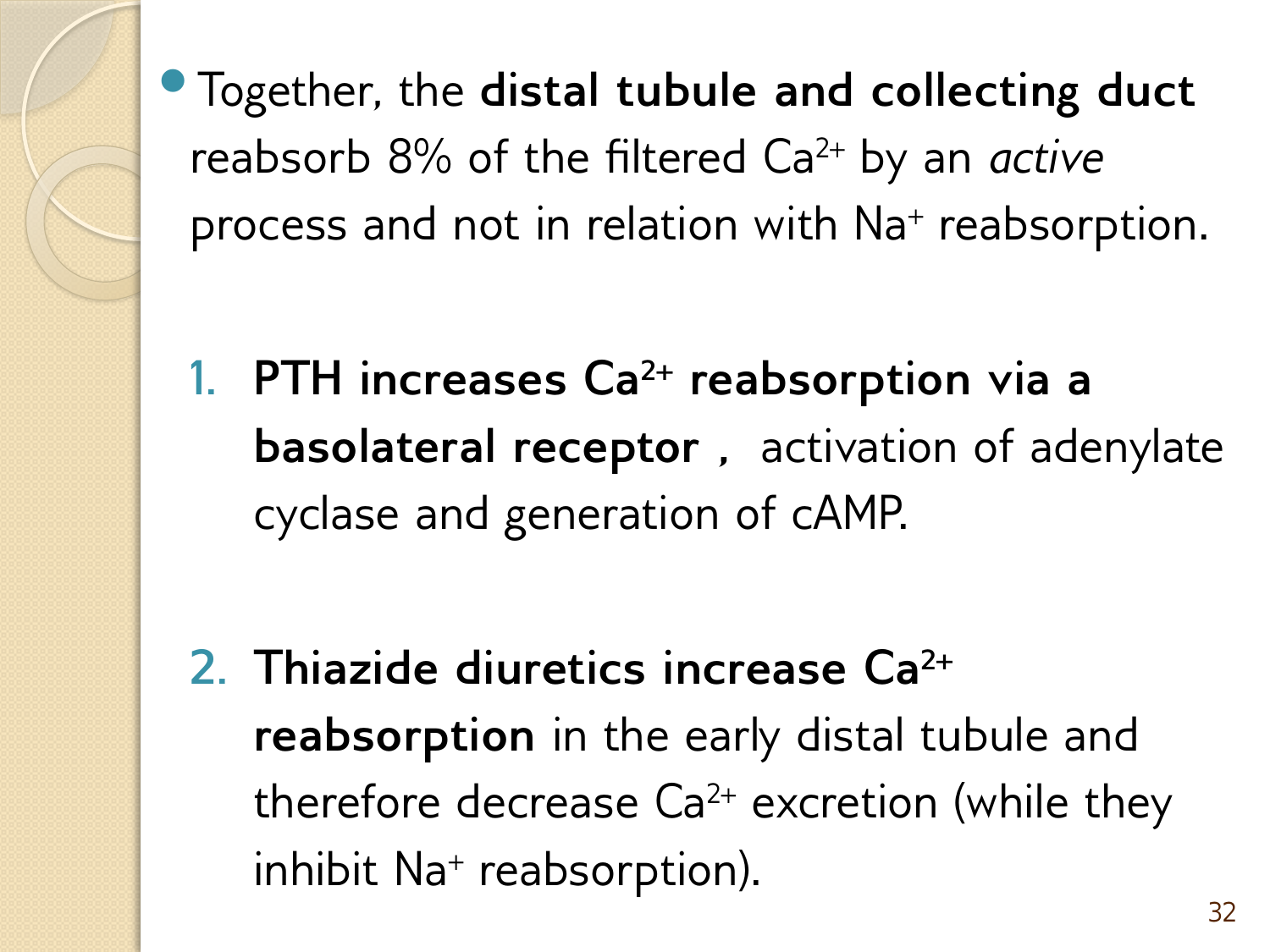

Together, the distal tubule and collecting duct reabsorb 8% of the filtered Ca2+ by an active process and not in relation with Na+ reabsorption.

PTH increases Ca2+ reabsorption via a basolateral receptor ,  activation of adenylate cyclase and generation of cAMP.

Thiazide diuretics increase Ca2+ reabsorption in the early distal tubule and therefore decrease Ca2+ excretion (while they inhibit Na+ reabsorption).
32